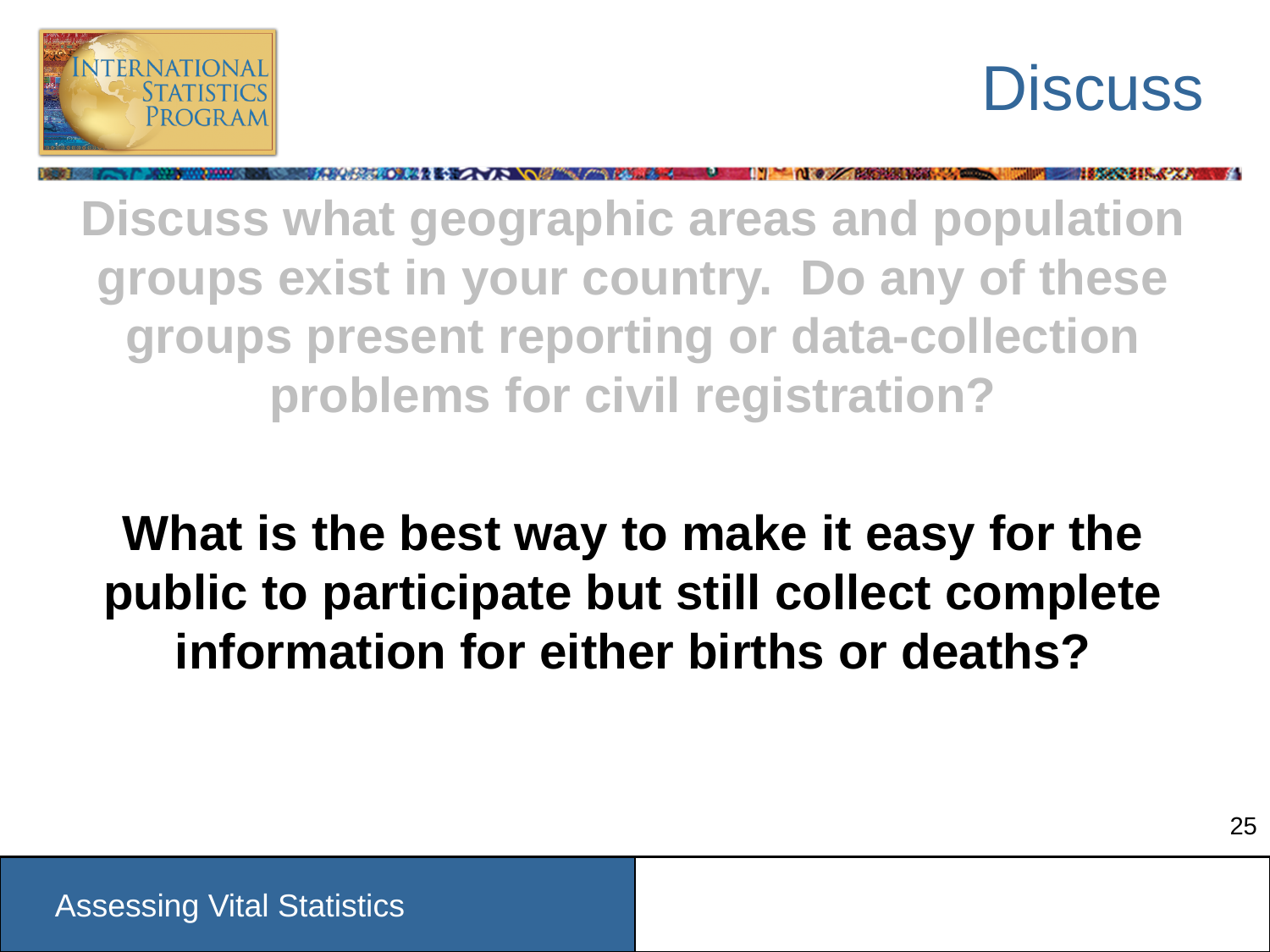

# Discuss
Discuss what geographic areas and population groups exist in your country.  Do any of these groups present reporting or data-collection problems for civil registration?

What is the best way to make it easy for the public to participate but still collect complete information for either births or deaths?